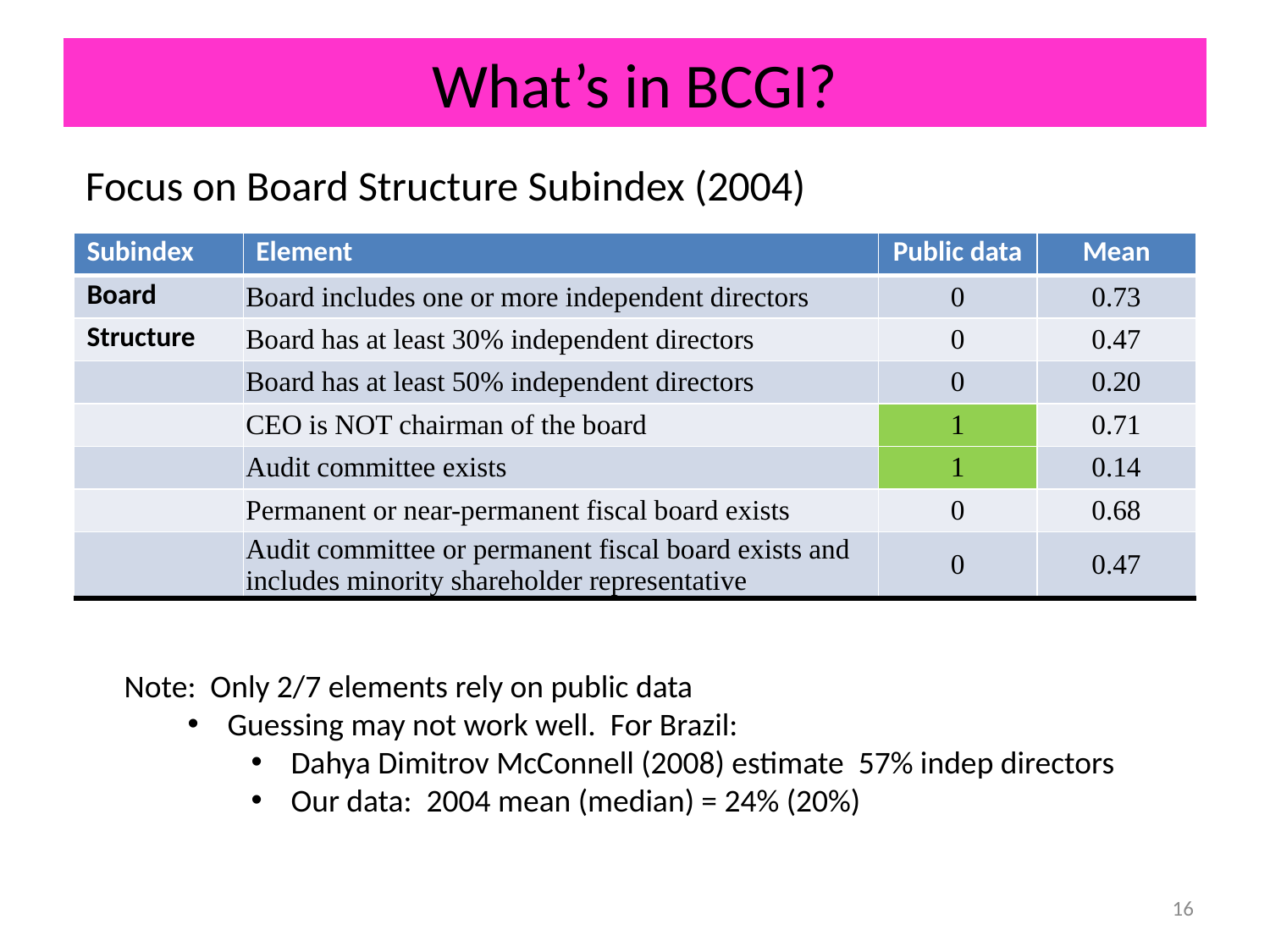

# What’s in BCGI?
Focus on Board Structure Subindex (2004)
| Subindex | Element | Public data | Mean |
| --- | --- | --- | --- |
| Board | Board includes one or more independent directors | 0 | 0.73 |
| Structure | Board has at least 30% independent directors | 0 | 0.47 |
|  | Board has at least 50% independent directors | 0 | 0.20 |
|  | CEO is NOT chairman of the board | 1 | 0.71 |
|  | Audit committee exists | 1 | 0.14 |
|  | Permanent or near-permanent fiscal board exists | 0 | 0.68 |
|  | Audit committee or permanent fiscal board exists and includes minority shareholder representative | 0 | 0.47 |
Note:  Only 2/7 elements rely on public data
Guessing may not work well.  For Brazil:
Dahya Dimitrov McConnell (2008) estimate  57% indep directors
Our data:  2004 mean (median) = 24% (20%)
16